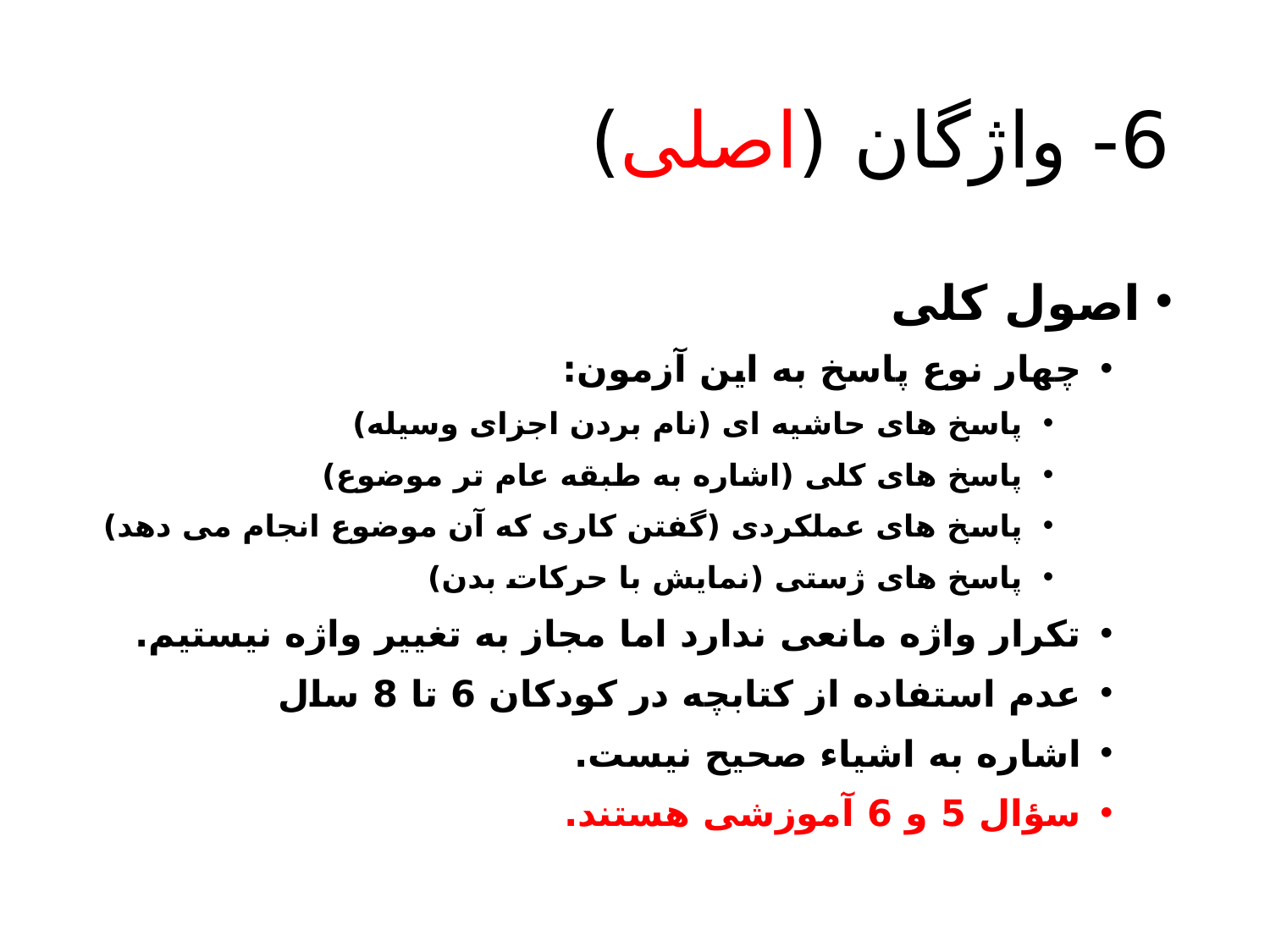

# 6- واژگان (اصلی)
اصول کلی
چهار نوع پاسخ به این آزمون:
پاسخ های حاشیه ای (نام بردن اجزای وسیله)
پاسخ های کلی (اشاره به طبقه عام تر موضوع)
پاسخ های عملکردی (گفتن کاری که آن موضوع انجام می دهد)
پاسخ های ژستی (نمایش با حرکات بدن)
تکرار واژه مانعی ندارد اما مجاز به تغییر واژه نیستیم.
عدم استفاده از کتابچه در کودکان 6 تا 8 سال
اشاره به اشیاء صحیح نیست.
سؤال 5 و 6 آموزشی هستند.